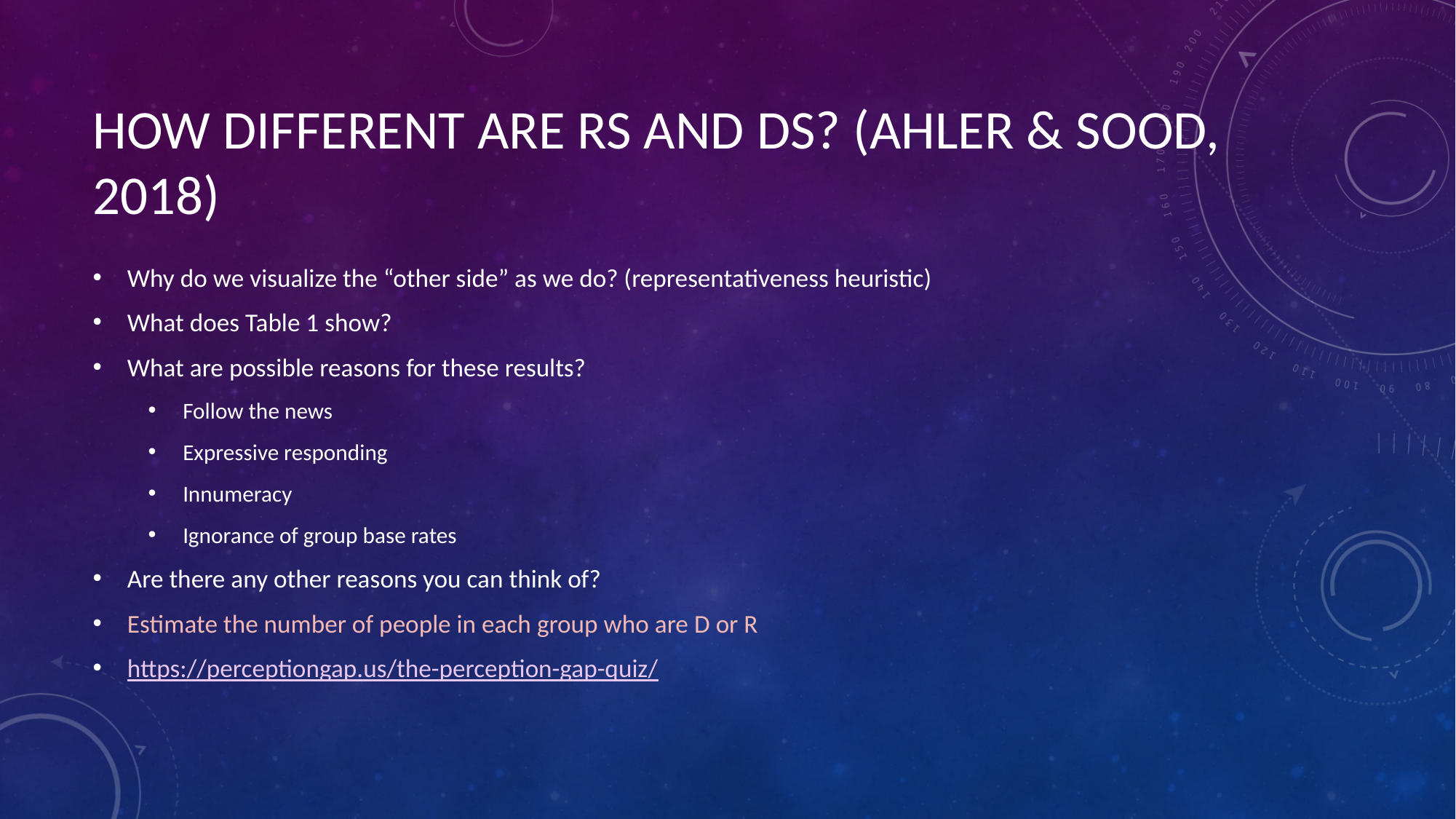

# How different are Rs and Ds? (Ahler & Sood, 2018)
Why do we visualize the “other side” as we do? (representativeness heuristic)
What does Table 1 show?
What are possible reasons for these results?
Follow the news
Expressive responding
Innumeracy
Ignorance of group base rates
Are there any other reasons you can think of?
Estimate the number of people in each group who are D or R
https://perceptiongap.us/the-perception-gap-quiz/